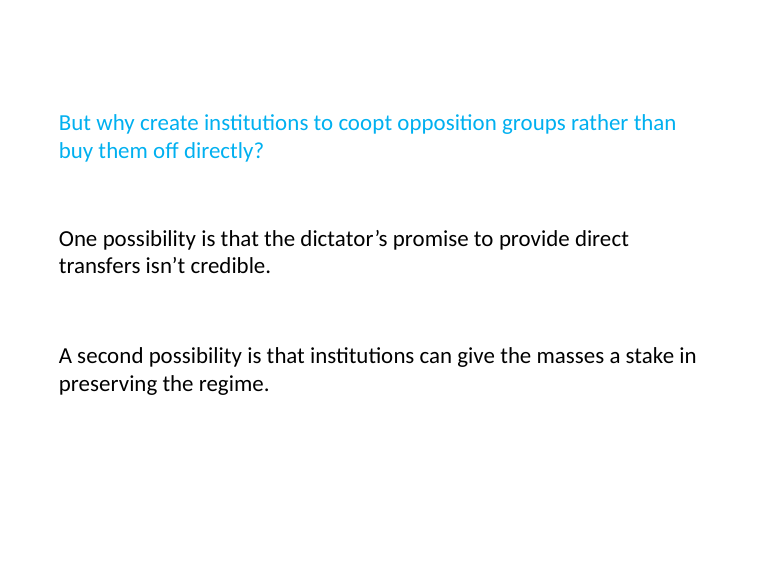

# But why create institutions to coopt opposition groups rather than buy them off directly?
One possibility is that the dictator’s promise to provide direct transfers isn’t credible.

A second possibility is that institutions can give the masses a stake in preserving the regime.